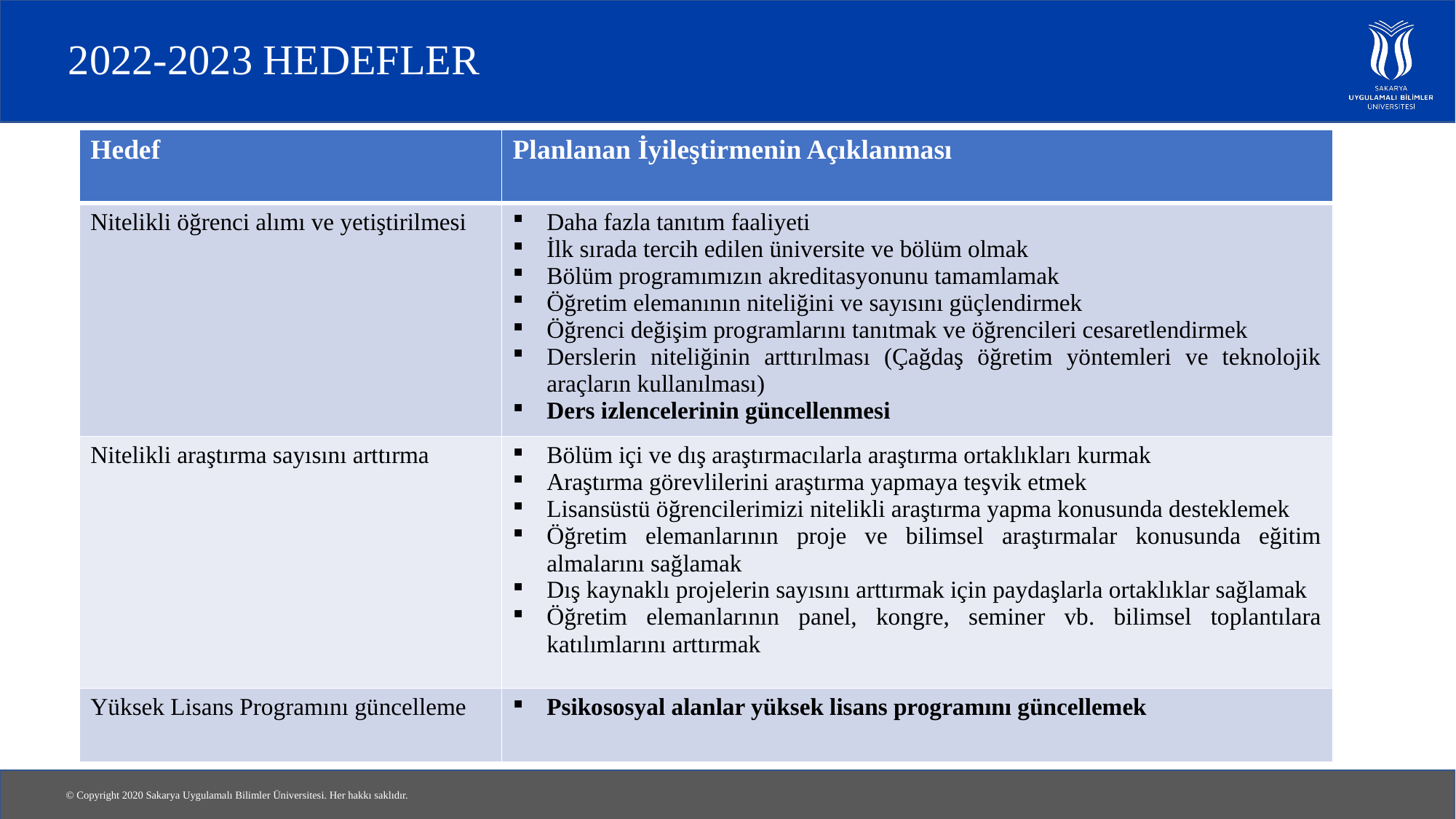

# 2022-2023 HEDEFLER
| Hedef | Planlanan İyileştirmenin Açıklanması |
| --- | --- |
| Nitelikli öğrenci alımı ve yetiştirilmesi | Daha fazla tanıtım faaliyeti İlk sırada tercih edilen üniversite ve bölüm olmak Bölüm programımızın akreditasyonunu tamamlamak Öğretim elemanının niteliğini ve sayısını güçlendirmek Öğrenci değişim programlarını tanıtmak ve öğrencileri cesaretlendirmek Derslerin niteliğinin arttırılması (Çağdaş öğretim yöntemleri ve teknolojik araçların kullanılması) Ders izlencelerinin güncellenmesi |
| Nitelikli araştırma sayısını arttırma | Bölüm içi ve dış araştırmacılarla araştırma ortaklıkları kurmak Araştırma görevlilerini araştırma yapmaya teşvik etmek Lisansüstü öğrencilerimizi nitelikli araştırma yapma konusunda desteklemek Öğretim elemanlarının proje ve bilimsel araştırmalar konusunda eğitim almalarını sağlamak Dış kaynaklı projelerin sayısını arttırmak için paydaşlarla ortaklıklar sağlamak Öğretim elemanlarının panel, kongre, seminer vb. bilimsel toplantılara katılımlarını arttırmak |
| Yüksek Lisans Programını güncelleme | Psikososyal alanlar yüksek lisans programını güncellemek |